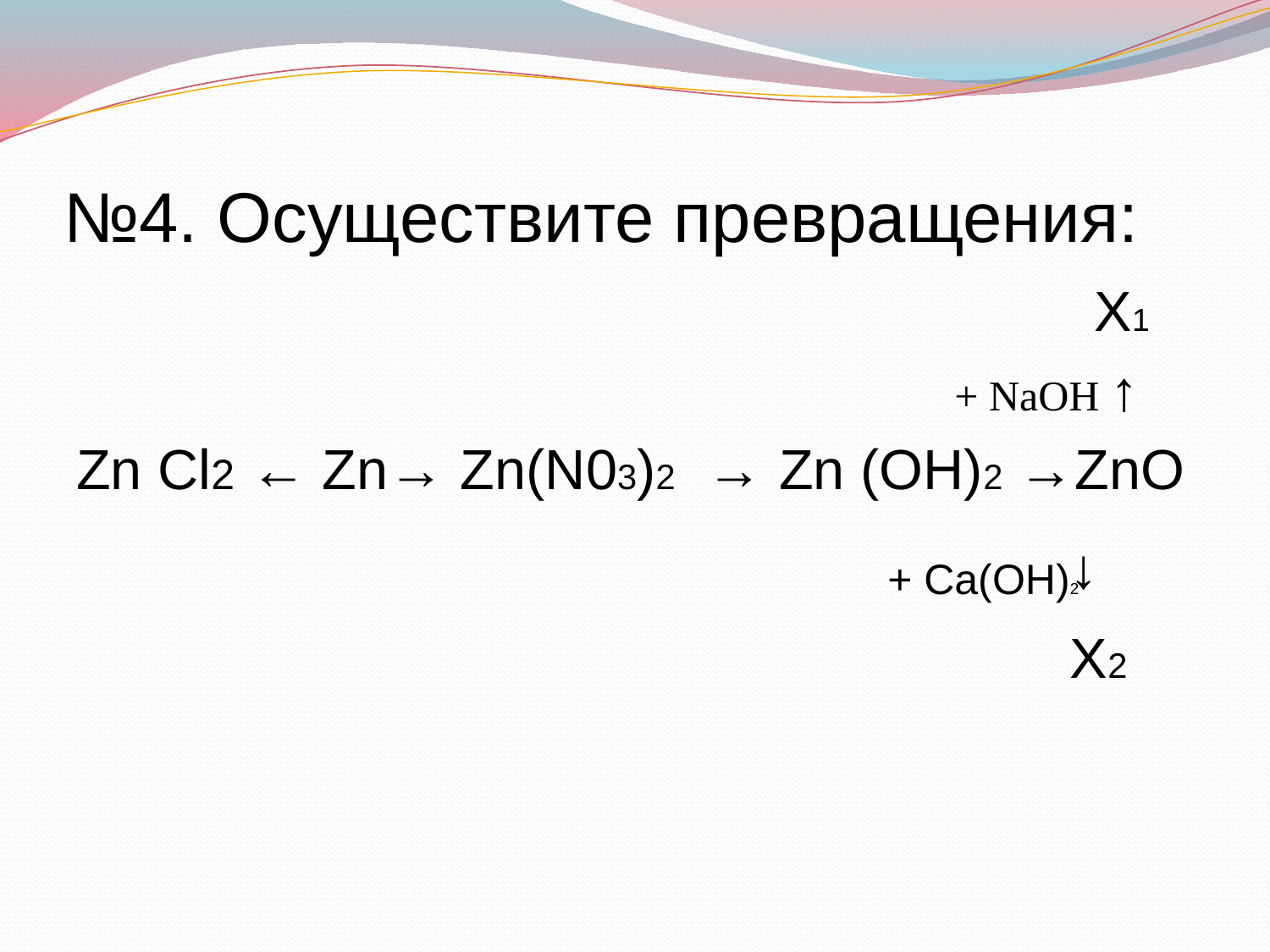

# №4. Осуществите превращения:
                                                                 X1
                                                                                   + NaOH ↑
Zn Cl2 ← Zn→ Zn(N03)2  → Zn (OH)2 →ZnO

↓
+ Ca(OH)2
X2